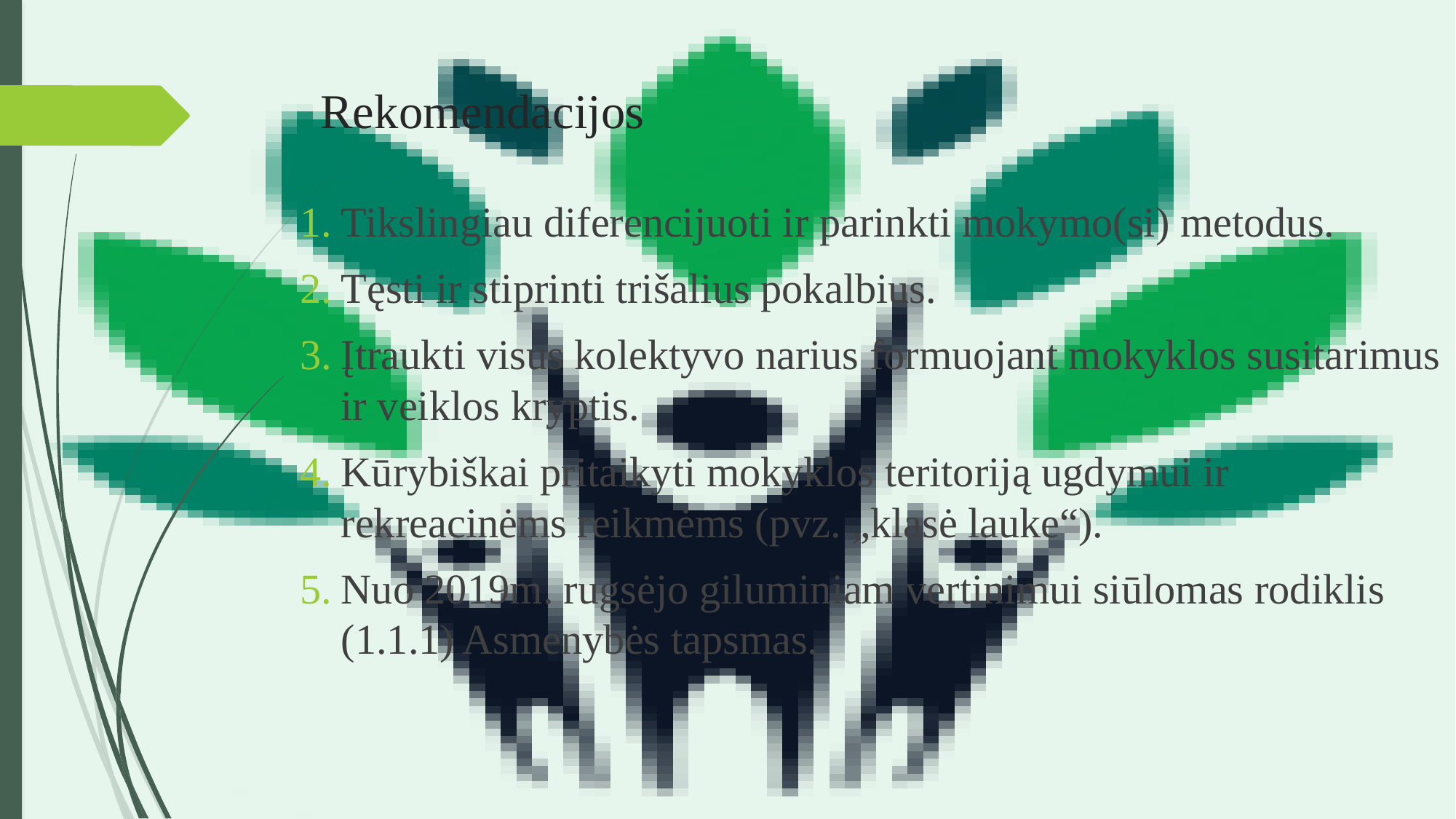

# Rekomendacijos
Tikslingiau diferencijuoti ir parinkti mokymo(si) metodus.
Tęsti ir stiprinti trišalius pokalbius.
Įtraukti visus kolektyvo narius formuojant mokyklos susitarimus ir veiklos kryptis.
Kūrybiškai pritaikyti mokyklos teritoriją ugdymui ir rekreacinėms reikmėms (pvz. „klasė lauke“).
Nuo 2019m. rugsėjo giluminiam vertinimui siūlomas rodiklis (1.1.1) Asmenybės tapsmas.